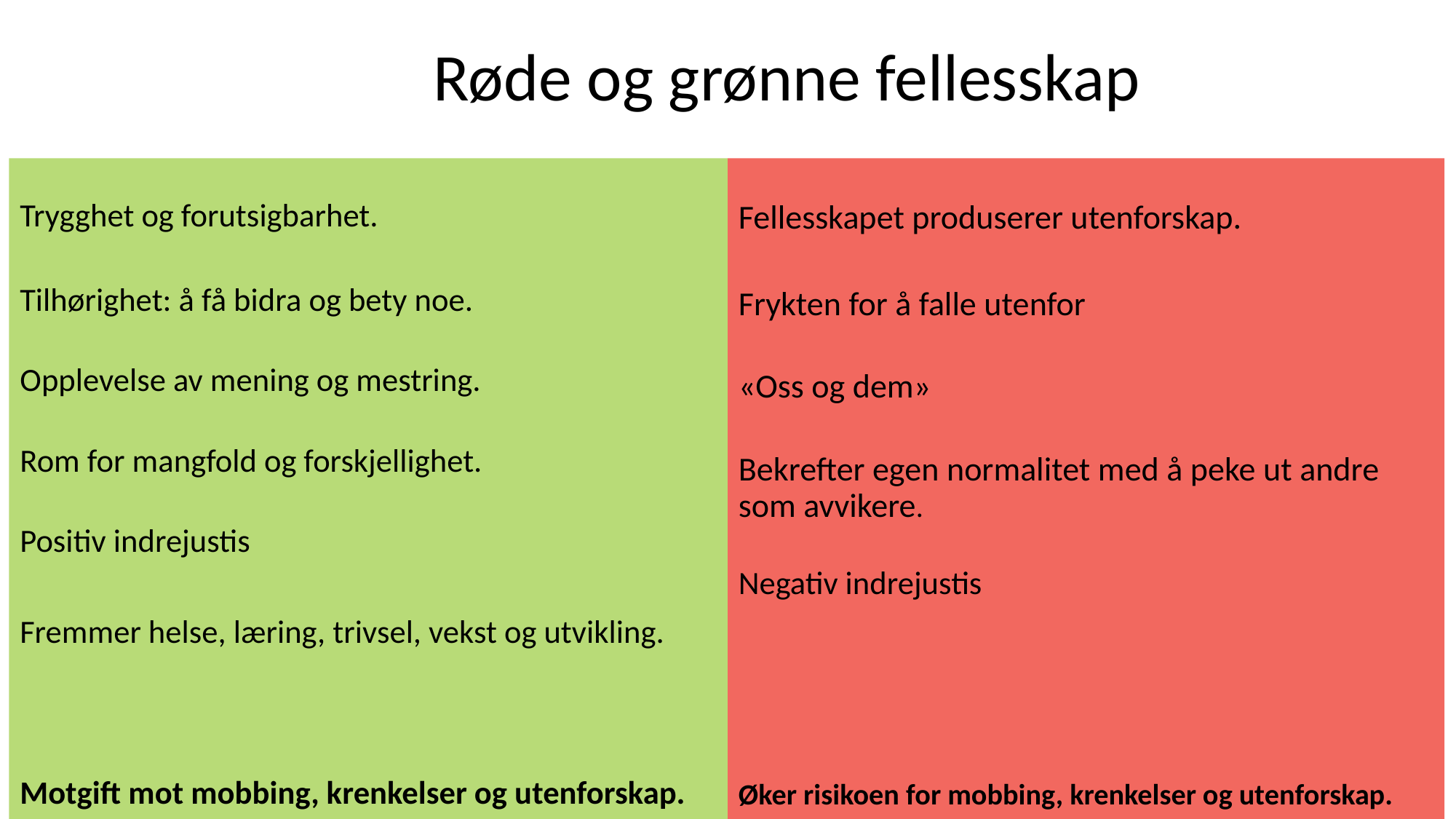

# Røde og grønne fellesskap
Trygghet og forutsigbarhet.
Tilhørighet: å få bidra og bety noe.
Opplevelse av mening og mestring.
Rom for mangfold og forskjellighet.
Positiv indrejustis

Fremmer helse, læring, trivsel, vekst og utvikling.

Motgift mot mobbing, krenkelser og utenforskap.
Fellesskapet produserer utenforskap.
Frykten for å falle utenfor
«Oss og dem»
Bekrefter egen normalitet med å peke ut andre som avvikere.
Negativ indrejustis

Øker risikoen for mobbing, krenkelser og utenforskap.